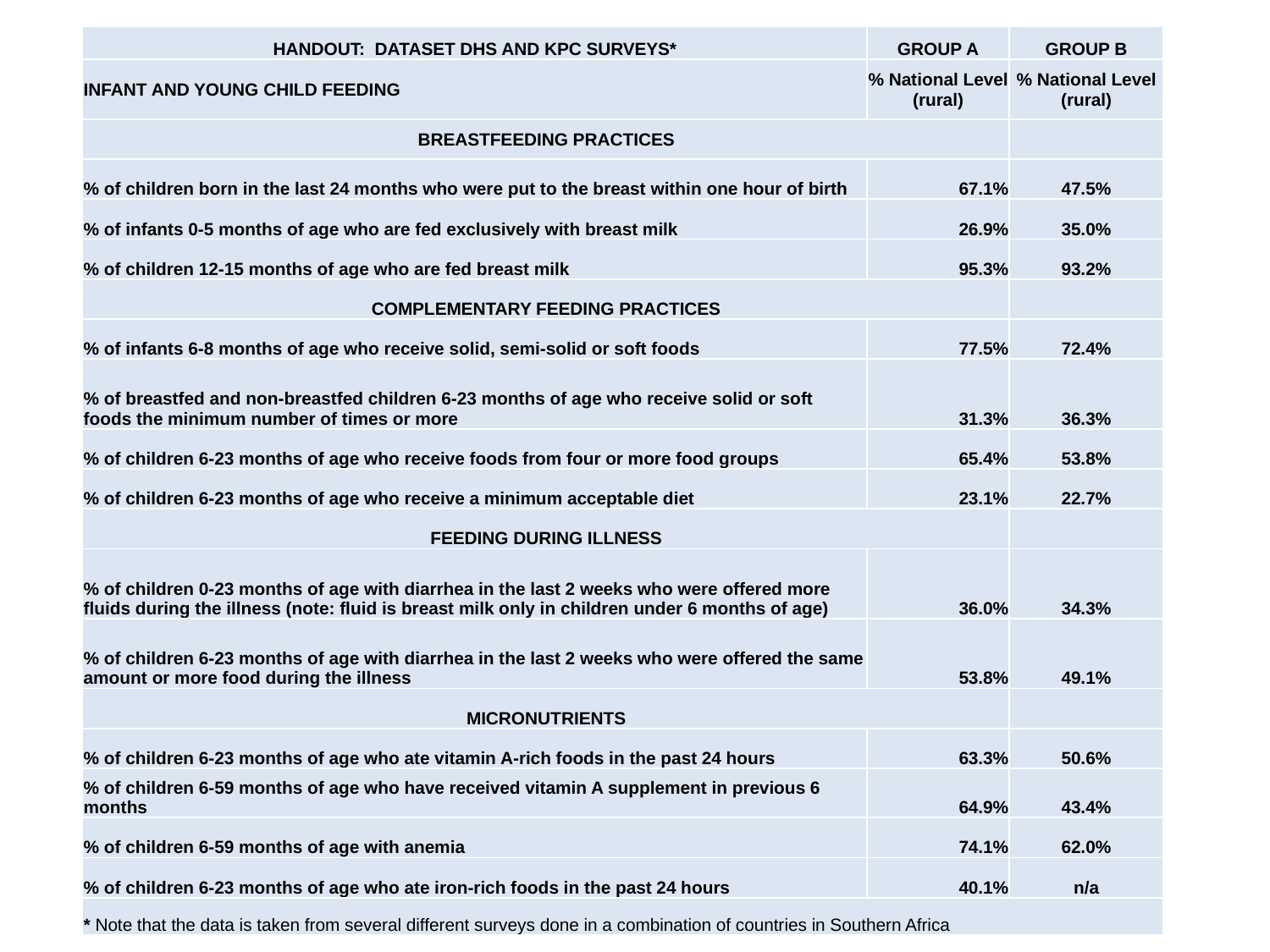

| HANDOUT: DATASET DHS AND KPC SURVEYS\* | GROUP A | GROUP B |
| --- | --- | --- |
| INFANT AND YOUNG CHILD FEEDING | % National Level (rural) | % National Level (rural) |
| BREASTFEEDING PRACTICES |  |  |
| % of children born in the last 24 months who were put to the breast within one hour of birth | 67.1% | 47.5% |
| % of infants 0-5 months of age who are fed exclusively with breast milk | 26.9% | 35.0% |
| % of children 12-15 months of age who are fed breast milk | 95.3% | 93.2% |
| COMPLEMENTARY FEEDING PRACTICES |  |  |
| % of infants 6-8 months of age who receive solid, semi-solid or soft foods | 77.5% | 72.4% |
| % of breastfed and non-breastfed children 6-23 months of age who receive solid or soft foods the minimum number of times or more | 31.3% | 36.3% |
| % of children 6-23 months of age who receive foods from four or more food groups | 65.4% | 53.8% |
| % of children 6-23 months of age who receive a minimum acceptable diet | 23.1% | 22.7% |
| FEEDING DURING ILLNESS |  |  |
| % of children 0-23 months of age with diarrhea in the last 2 weeks who were offered more fluids during the illness (note: fluid is breast milk only in children under 6 months of age) | 36.0% | 34.3% |
| % of children 6-23 months of age with diarrhea in the last 2 weeks who were offered the same amount or more food during the illness | 53.8% | 49.1% |
| MICRONUTRIENTS |  |  |
| % of children 6-23 months of age who ate vitamin A-rich foods in the past 24 hours | 63.3% | 50.6% |
| % of children 6-59 months of age who have received vitamin A supplement in previous 6 months | 64.9% | 43.4% |
| % of children 6-59 months of age with anemia | 74.1% | 62.0% |
| % of children 6-23 months of age who ate iron-rich foods in the past 24 hours | 40.1% | n/a |
| \* Note that the data is taken from several different surveys done in a combination of countries in Southern Africa |  |  |